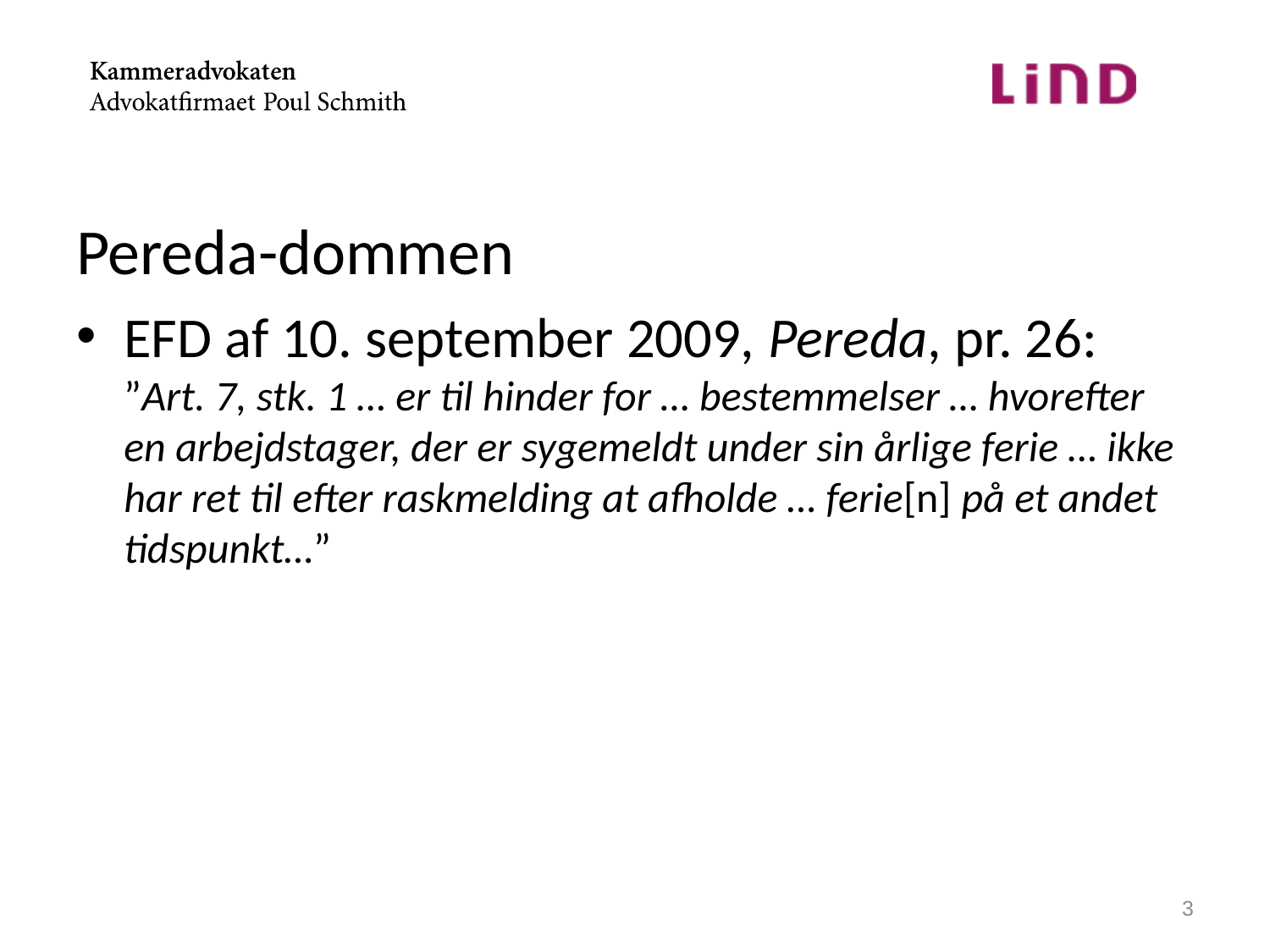

# Pereda-dommen
EFD af 10. september 2009, Pereda, pr. 26:
”Art. 7, stk. 1 … er til hinder for … bestemmelser … hvorefter en arbejdstager, der er sygemeldt under sin årlige ferie … ikke har ret til efter raskmelding at afholde … ferie[n] på et andet tidspunkt…”

3